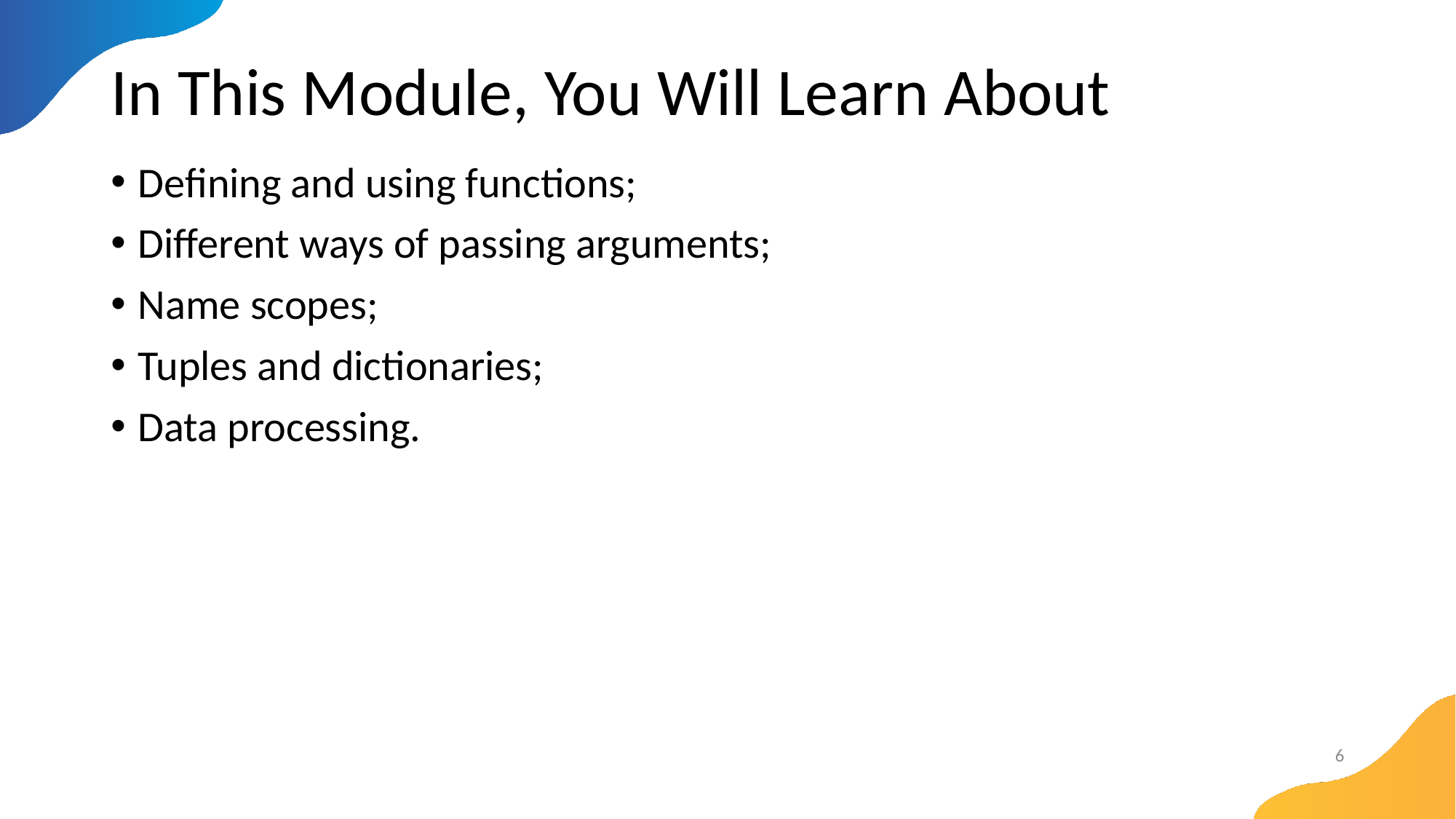

# In This Module, You Will Learn About
Defining and using functions;
Different ways of passing arguments;
Name scopes;
Tuples and dictionaries;
Data processing.
6